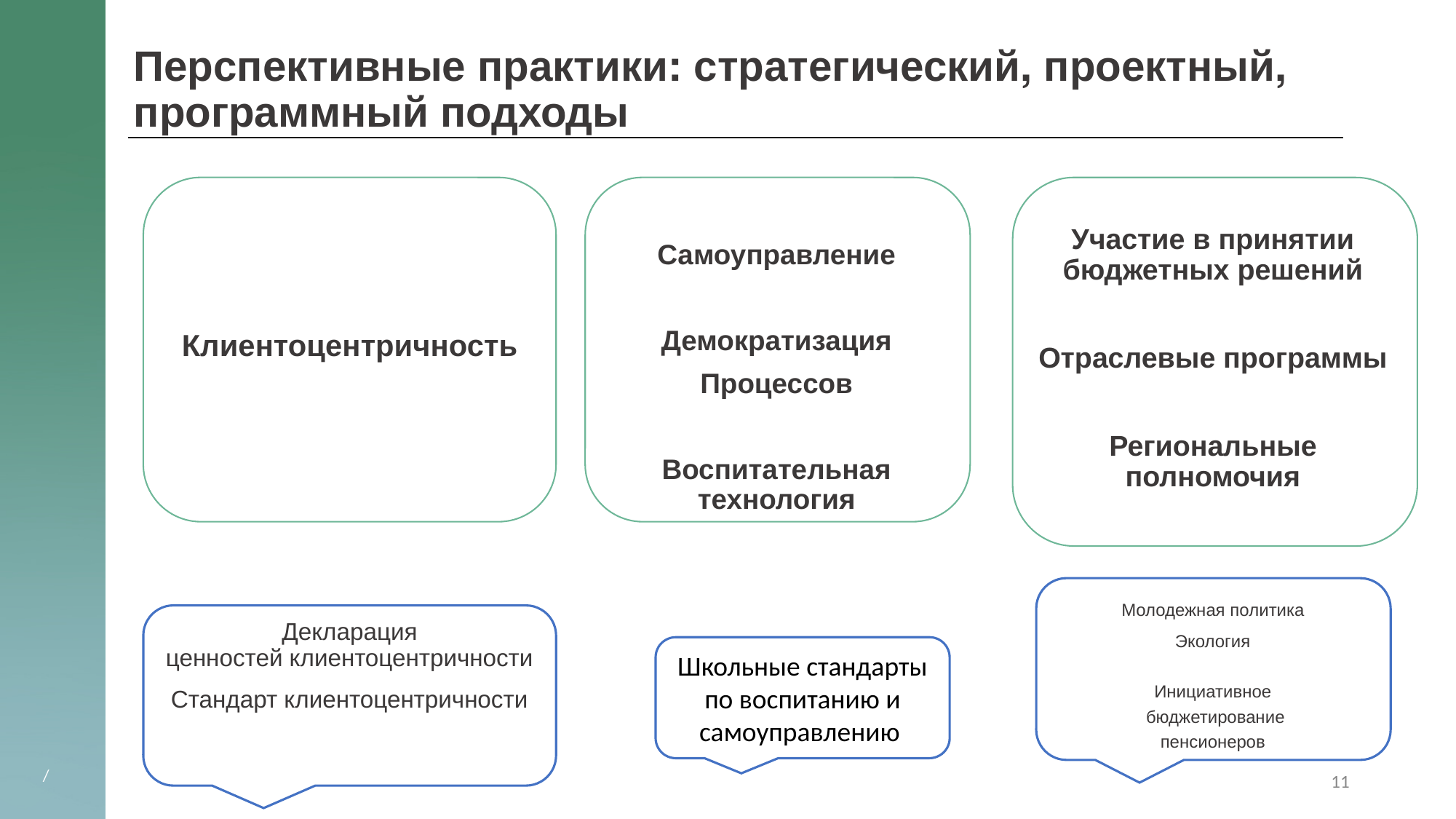

# Перспективные практики: стратегический, проектный, программный подходы

Участие в принятии бюджетных решений

Отраслевые программы

Региональные полномочия

Самоуправление

Демократизация
Процессов

Воспитательная технология

Клиентоцентричность

Декларация ценностей клиентоцентричности
Стандарт клиентоцентричности

Молодежная политика
Экология

Инициативное
 бюджетирование
 пенсионеров

Школьные стандарты по воспитанию и самоуправлению

11